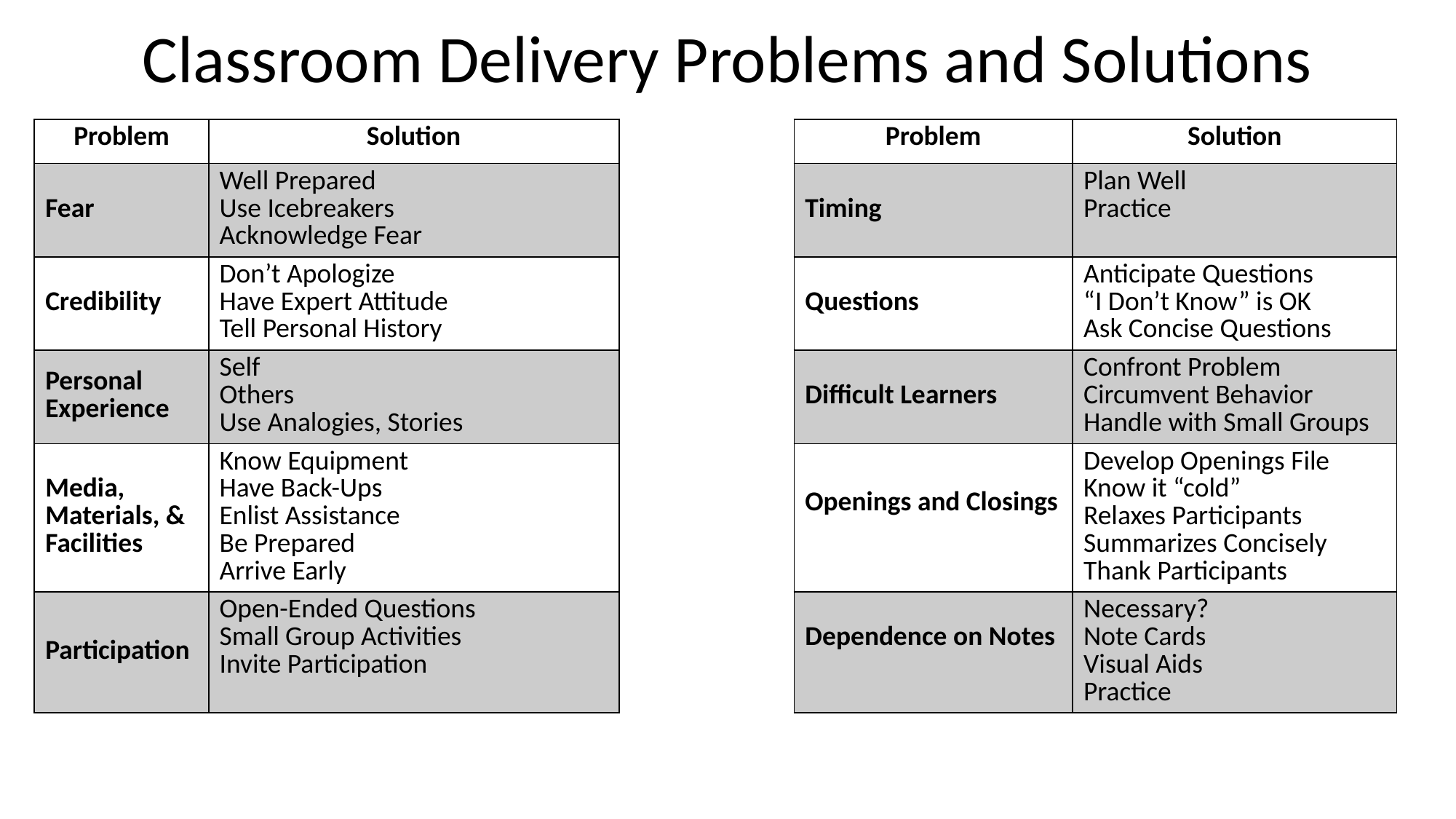

# Classroom Delivery Problems and Solutions
| Problem | Solution |  | Problem | Solution |
| --- | --- | --- | --- | --- |
| Fear | Well Prepared Use Icebreakers Acknowledge Fear |  | Timing | Plan Well Practice |
| Credibility | Don’t Apologize Have Expert Attitude Tell Personal History |  | Questions | Anticipate Questions “I Don’t Know” is OK Ask Concise Questions |
| Personal Experience | Self Others Use Analogies, Stories |  | Difficult Learners | Confront Problem Circumvent Behavior Handle with Small Groups |
| Media, Materials, & Facilities | Know Equipment Have Back-Ups Enlist Assistance Be Prepared Arrive Early |  | Openings and Closings | Develop Openings File Know it “cold” Relaxes Participants Summarizes Concisely Thank Participants |
| Participation | Open-Ended Questions Small Group Activities Invite Participation |  | Dependence on Notes | Necessary? Note Cards Visual Aids Practice |